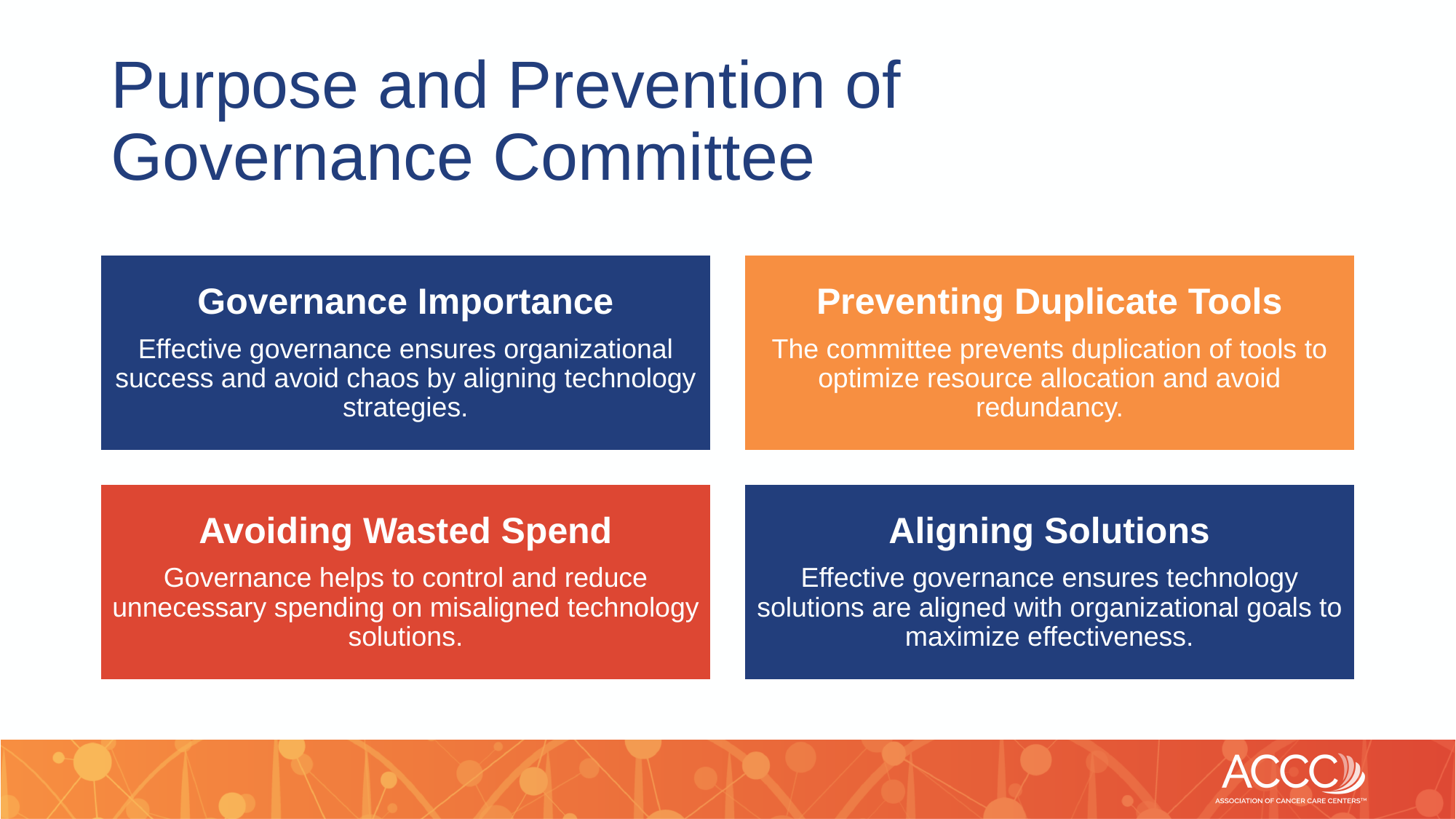

# Purpose and Prevention of Governance Committee
Governance Importance
Effective governance ensures organizational success and avoid chaos by aligning technology strategies.
Preventing Duplicate Tools
The committee prevents duplication of tools to optimize resource allocation and avoid redundancy.
Avoiding Wasted Spend
Governance helps to control and reduce unnecessary spending on misaligned technology solutions.
Aligning Solutions
Effective governance ensures technology solutions are aligned with organizational goals to maximize effectiveness.